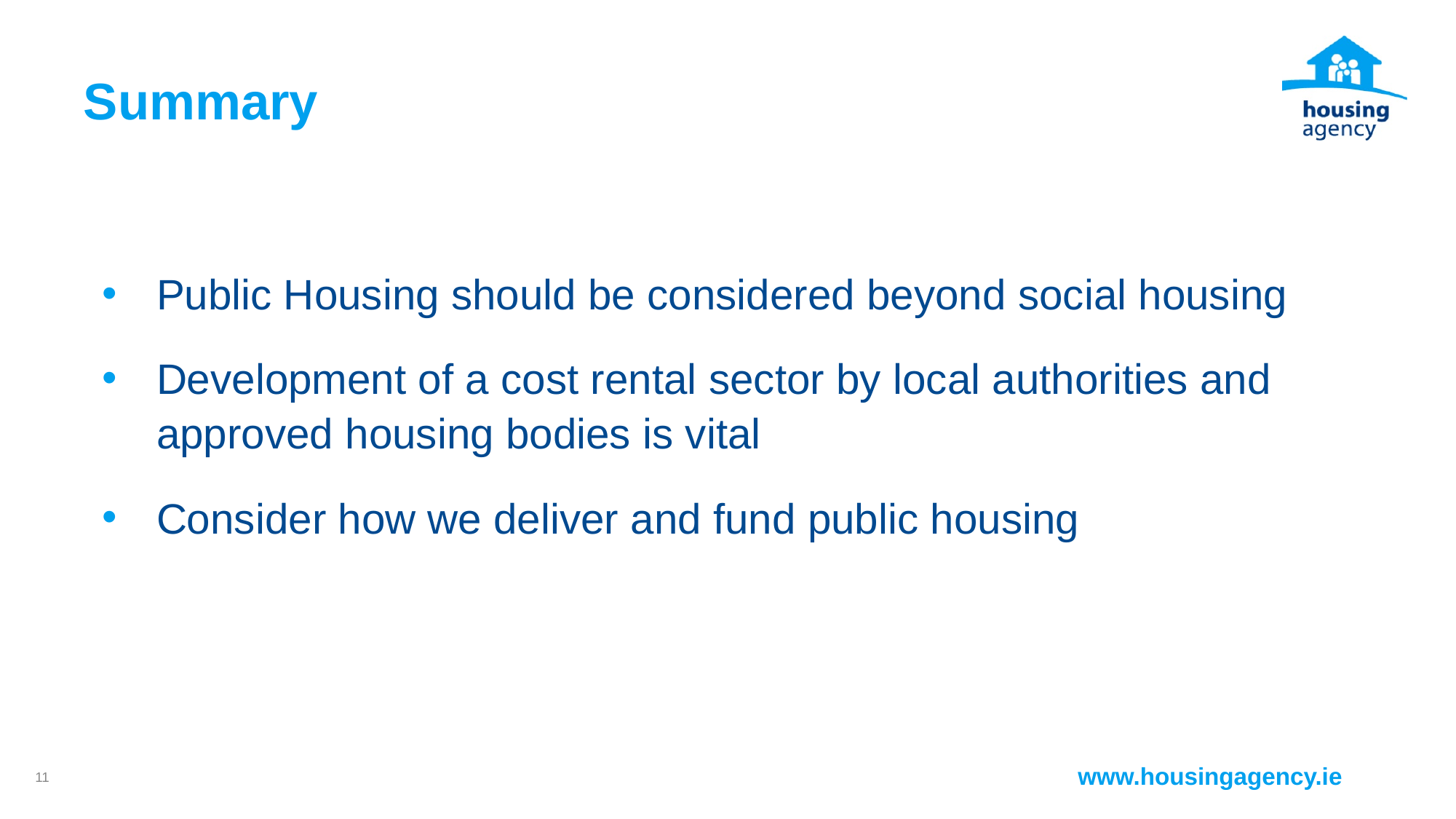

# Summary
Public Housing should be considered beyond social housing
Development of a cost rental sector by local authorities and approved housing bodies is vital
Consider how we deliver and fund public housing
11